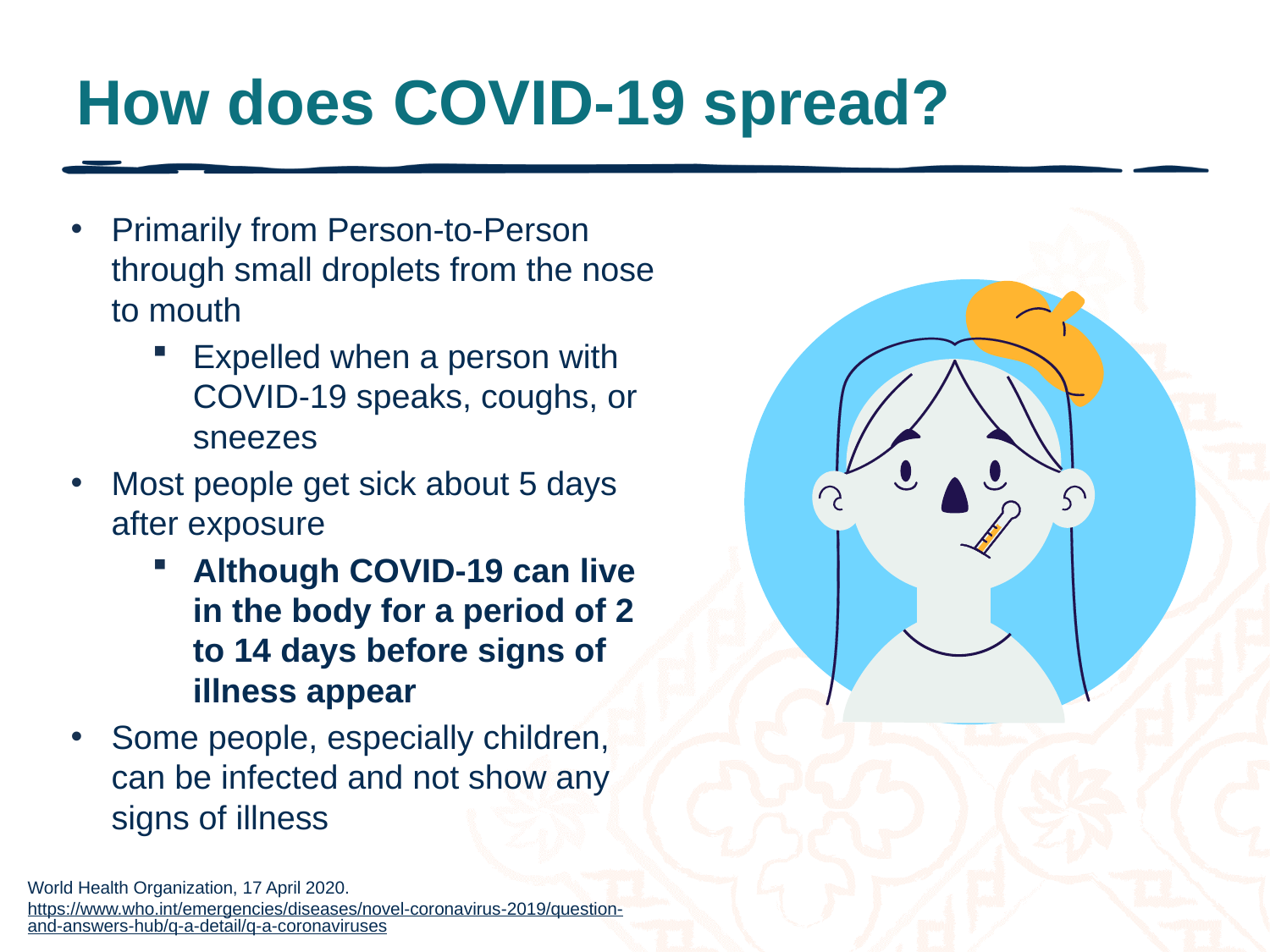

# How does COVID-19 spread?
Primarily from Person-to-Person through small droplets from the nose to mouth
Expelled when a person with COVID-19 speaks, coughs, or sneezes
Most people get sick about 5 days after exposure
Although COVID-19 can live in the body for a period of 2 to 14 days before signs of illness appear
Some people, especially children, can be infected and not show any signs of illness

World Health Organization, 17 April 2020. https://www.who.int/emergencies/diseases/novel-coronavirus-2019/question-and-answers-hub/q-a-detail/q-a-coronaviruses